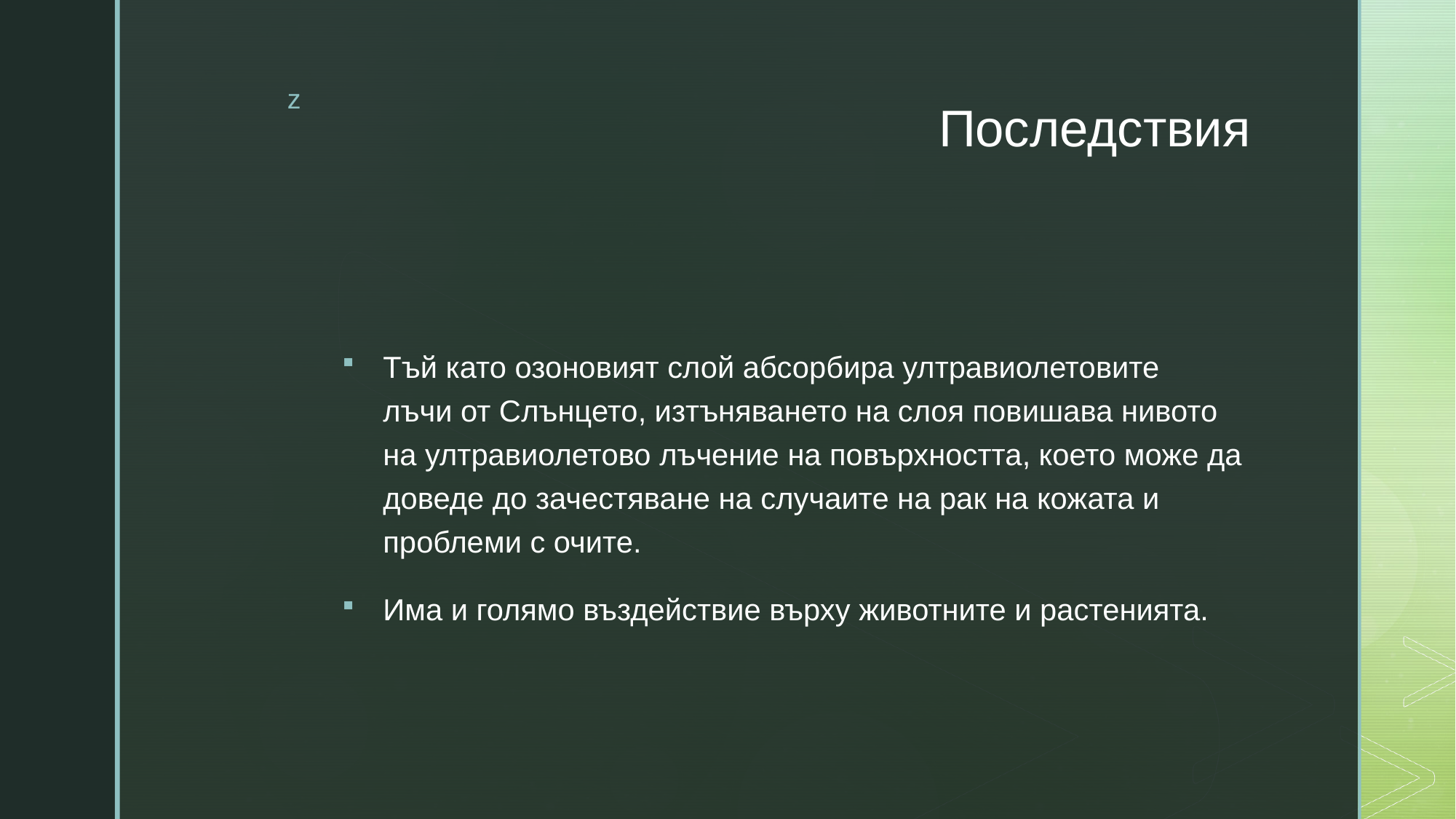

# Последствия
Тъй като озоновият слой абсорбира ултравиолетовите лъчи от Слънцето, изтъняването на слоя повишава нивото на ултравиолетово лъчение на повърхността, което може да доведе до зачестяване на случаите на рак на кожата и проблеми с очите.
Има и голямо въздействие върху животните и растенията.